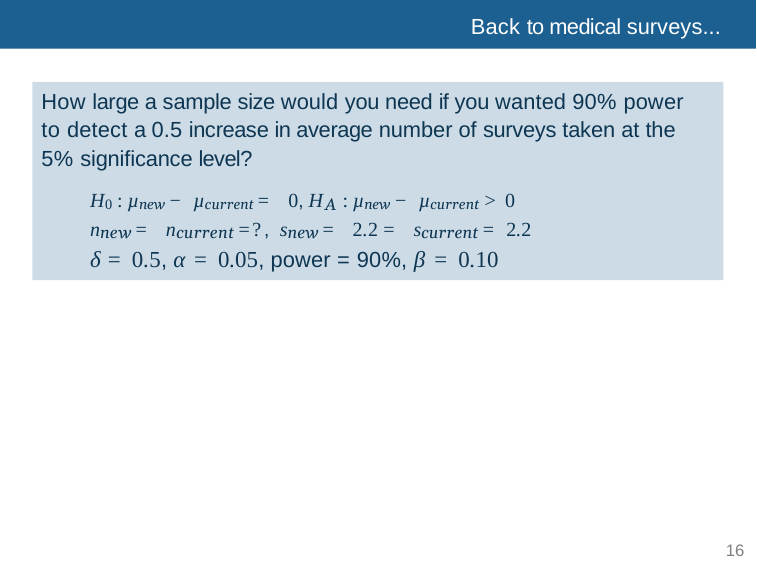

# Back to medical surveys...

How large a sample size would you need if you wanted 90% power  to detect a 0.5 increase in average number of surveys taken at the  5% signiﬁcance level?
H0 : µnew − µcurrent = 0, HA : µnew − µcurrent > 0
nnew = ncurrent =?, snew = 2.2 = scurrent = 2.2
δ = 0.5, α = 0.05, power = 90%, β = 0.10
16